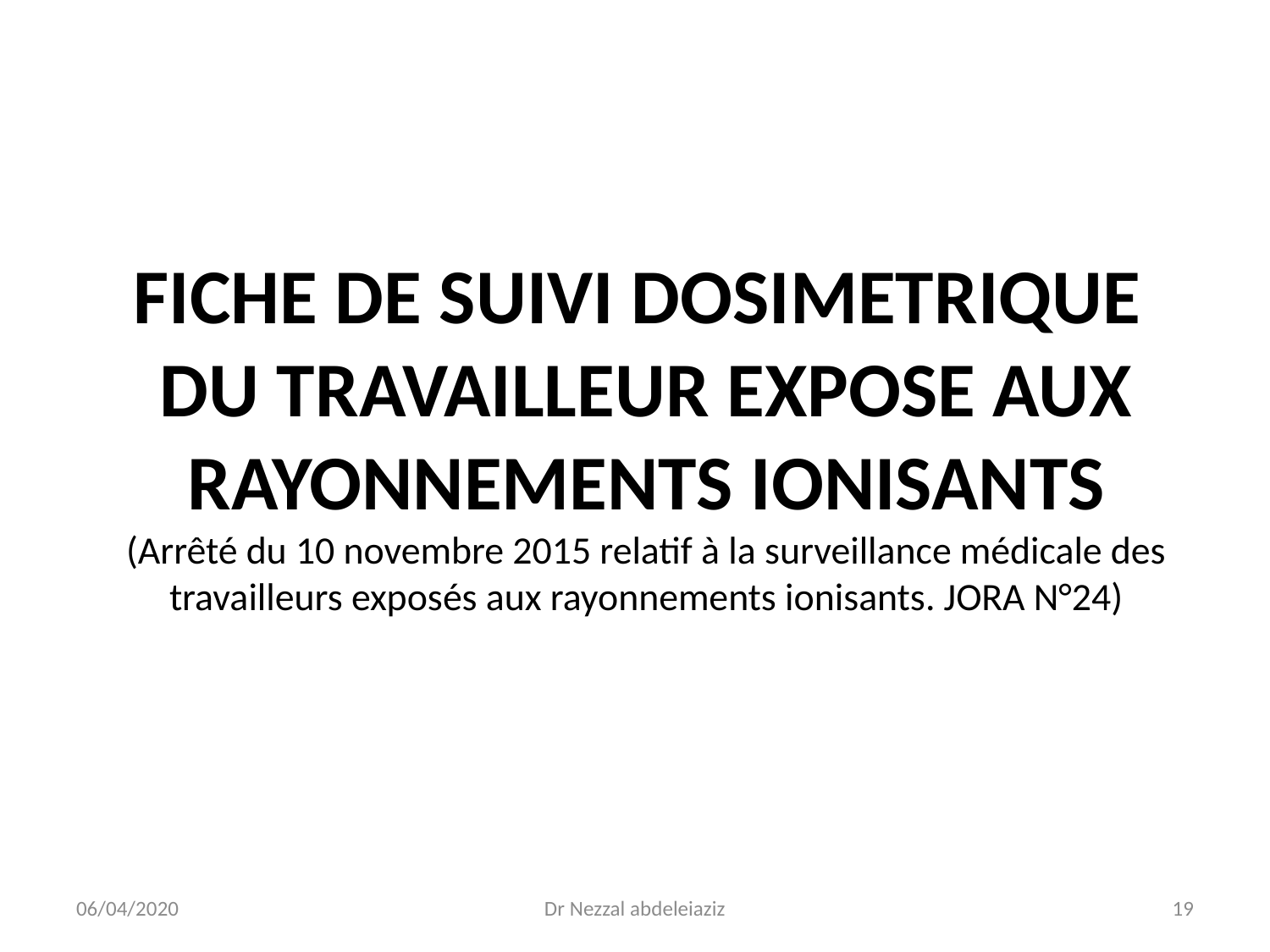

# FICHE DE SUIVI DOSIMETRIQUE DU TRAVAILLEUR EXPOSE AUX RAYONNEMENTS IONISANTS (Arrêté du 10 novembre 2015 relatif à la surveillance médicale des travailleurs exposés aux rayonnements ionisants. JORA N°24)
06/04/2020
Dr Nezzal abdeleiaziz
19